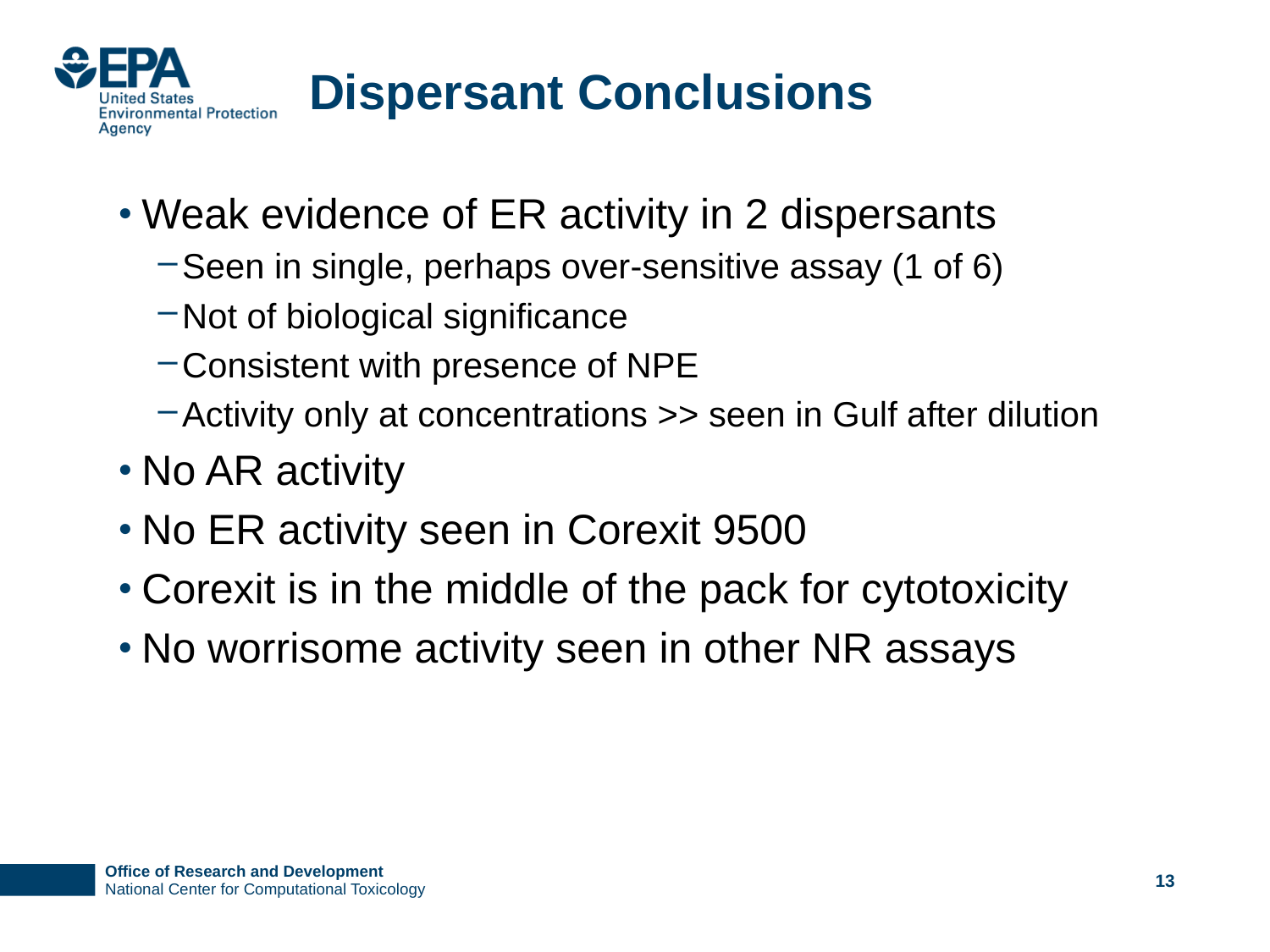

# Dispersant Conclusions
Weak evidence of ER activity in 2 dispersants
Seen in single, perhaps over-sensitive assay (1 of 6)
Not of biological significance
Consistent with presence of NPE
Activity only at concentrations >> seen in Gulf after dilution
No AR activity
No ER activity seen in Corexit 9500
Corexit is in the middle of the pack for cytotoxicity
No worrisome activity seen in other NR assays
13